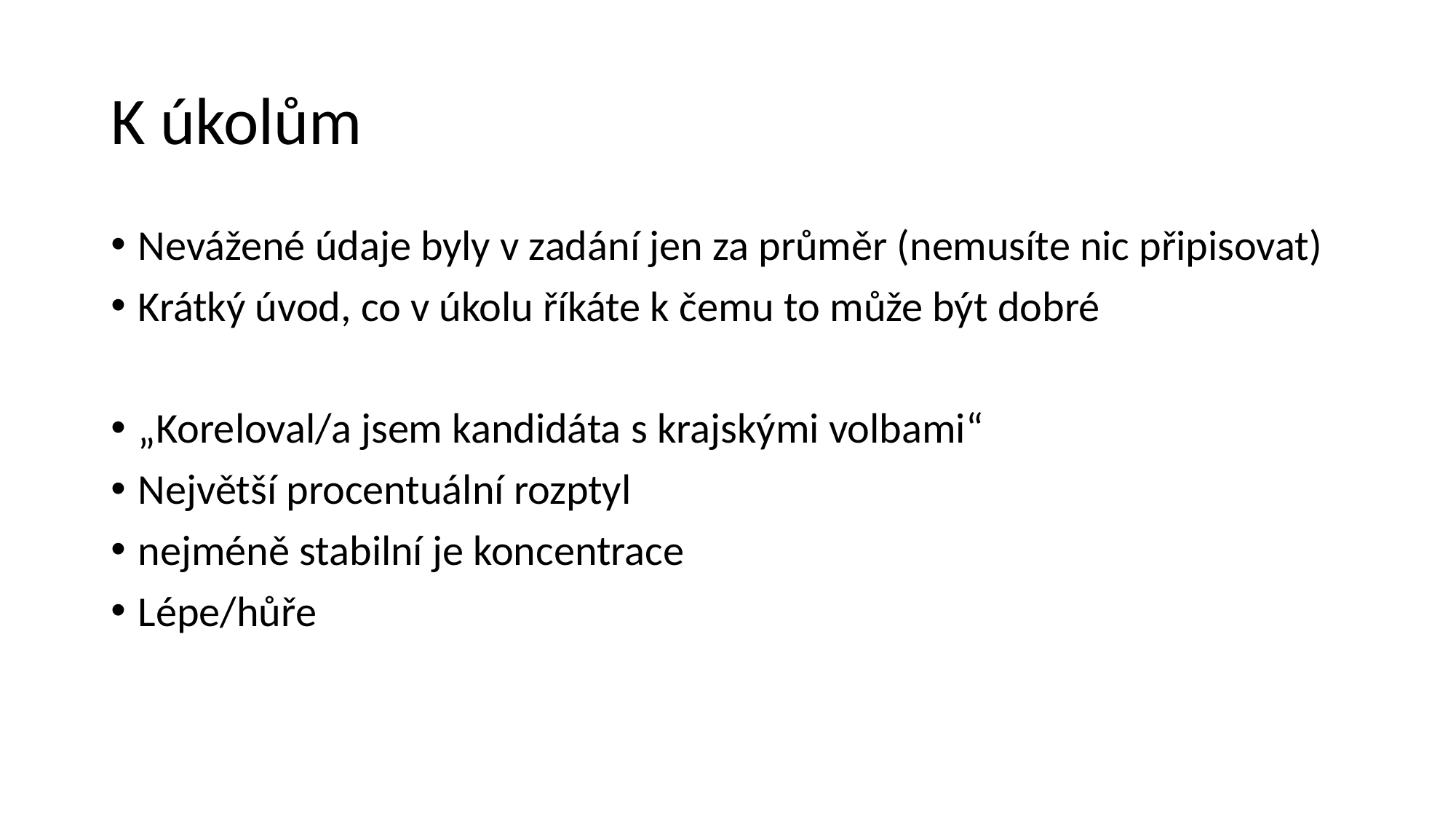

# K úkolům
Nevážené údaje byly v zadání jen za průměr (nemusíte nic připisovat)
Krátký úvod, co v úkolu říkáte k čemu to může být dobré

„Koreloval/a jsem kandidáta s krajskými volbami“
Největší procentuální rozptyl
nejméně stabilní je koncentrace
Lépe/hůře